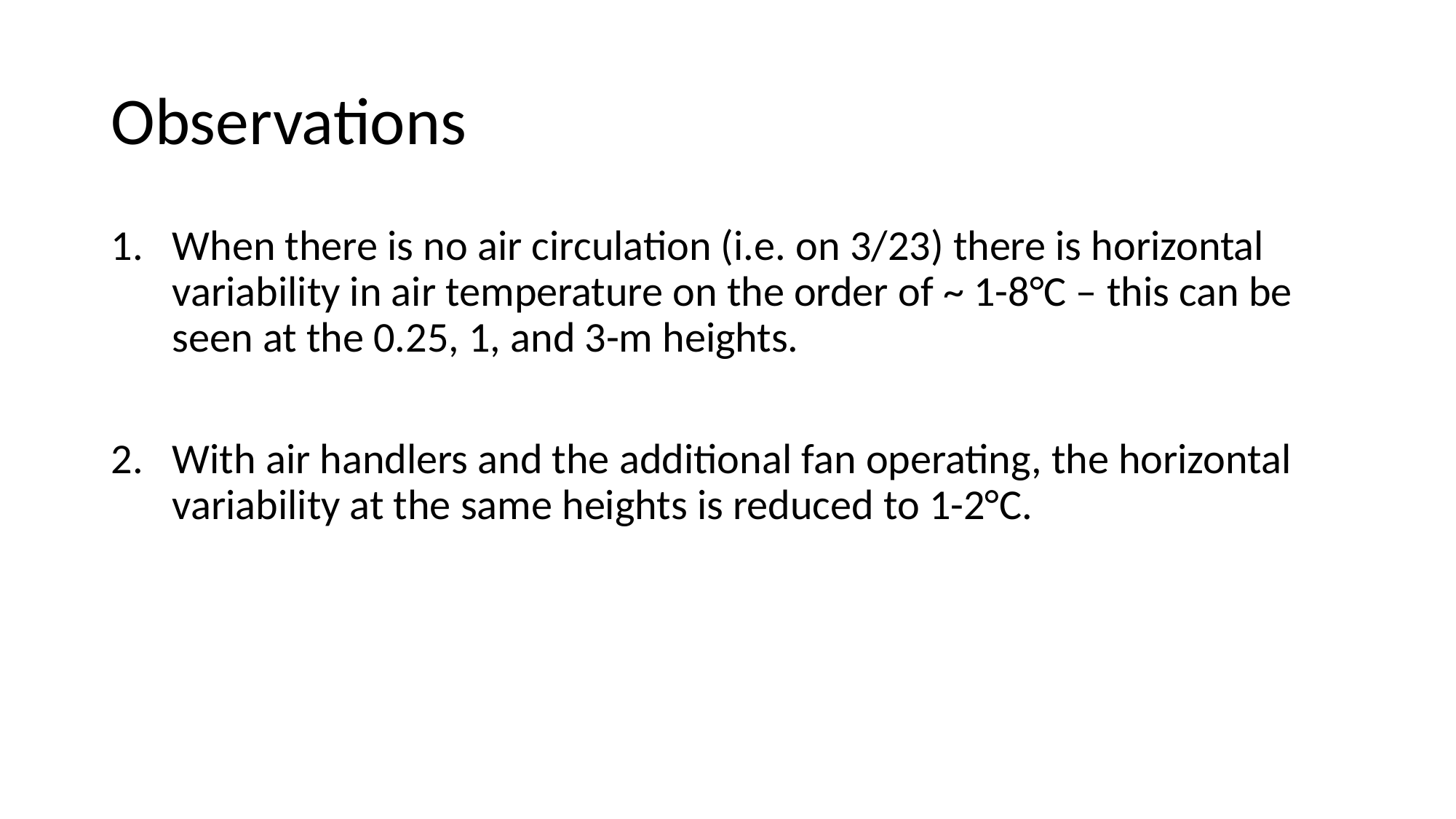

# Observations
When there is no air circulation (i.e. on 3/23) there is horizontal variability in air temperature on the order of ~ 1-8°C – this can be seen at the 0.25, 1, and 3-m heights.

With air handlers and the additional fan operating, the horizontal variability at the same heights is reduced to 1-2°C.